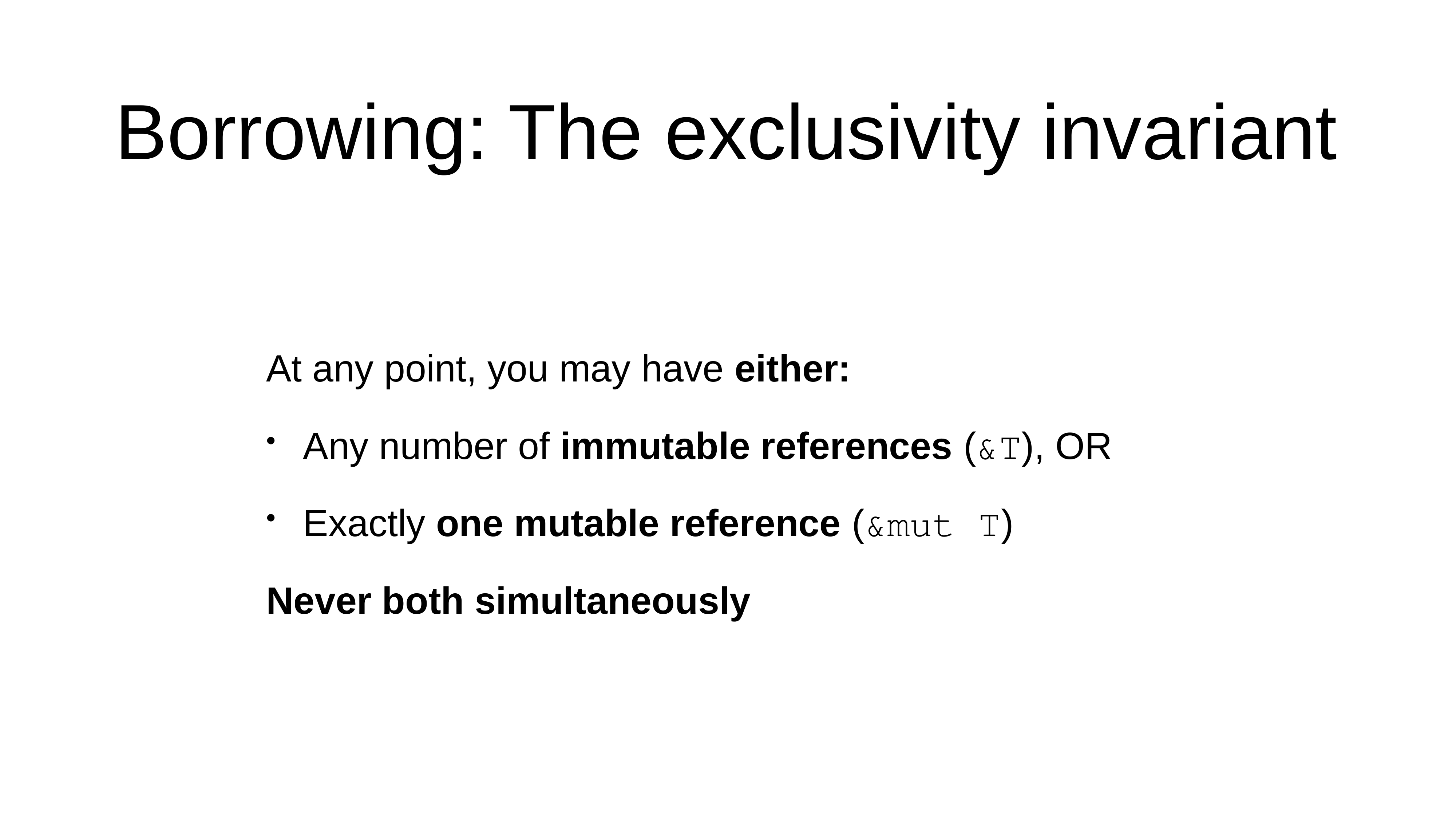

# Borrowing: The exclusivity invariant
At any point, you may have either:
Any number of immutable references (&T), OR
Exactly one mutable reference (&mut T)
Never both simultaneously